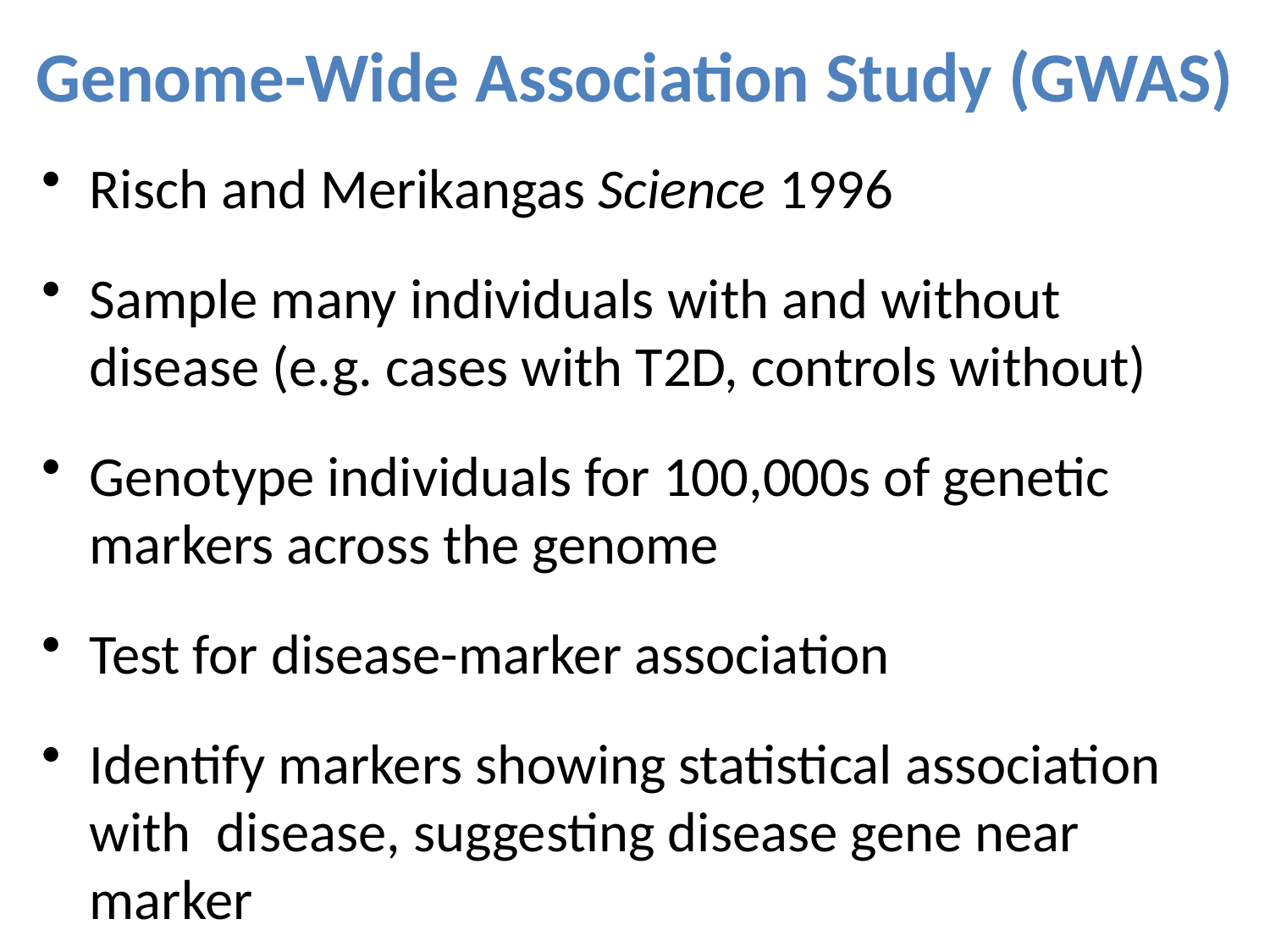

# Genome-Wide Association Study (GWAS)
Risch and Merikangas Science 1996
Sample many individuals with and without disease (e.g. cases with T2D, controls without)
Genotype individuals for 100,000s of genetic markers across the genome
Test for disease-marker association
Identify markers showing statistical association with  disease, suggesting disease gene near marker

13